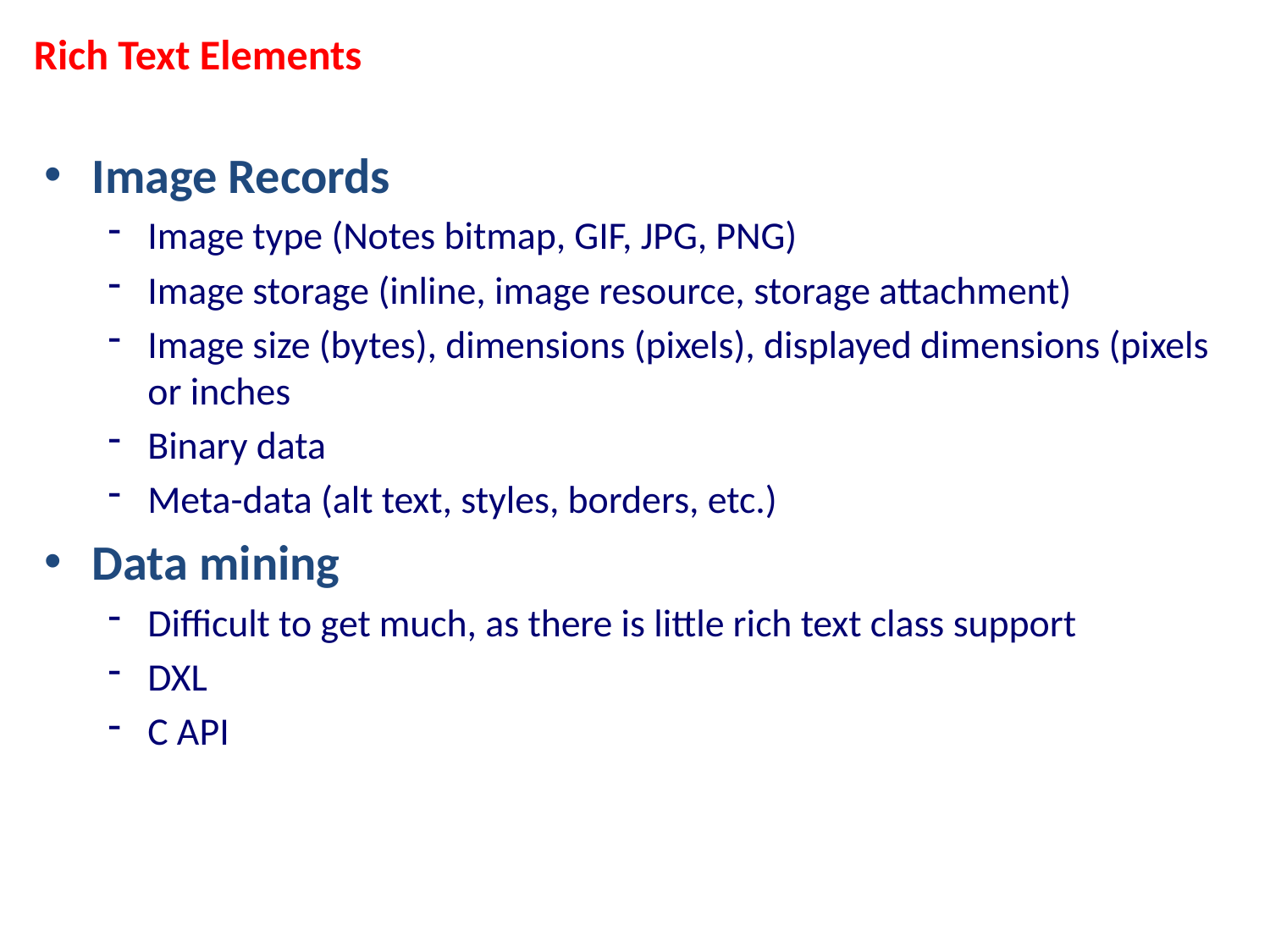

Rich Text Elements
Image Records
Image type (Notes bitmap, GIF, JPG, PNG)
Image storage (inline, image resource, storage attachment)
Image size (bytes), dimensions (pixels), displayed dimensions (pixels or inches
Binary data
Meta-data (alt text, styles, borders, etc.)
Data mining
Difficult to get much, as there is little rich text class support
DXL
C API